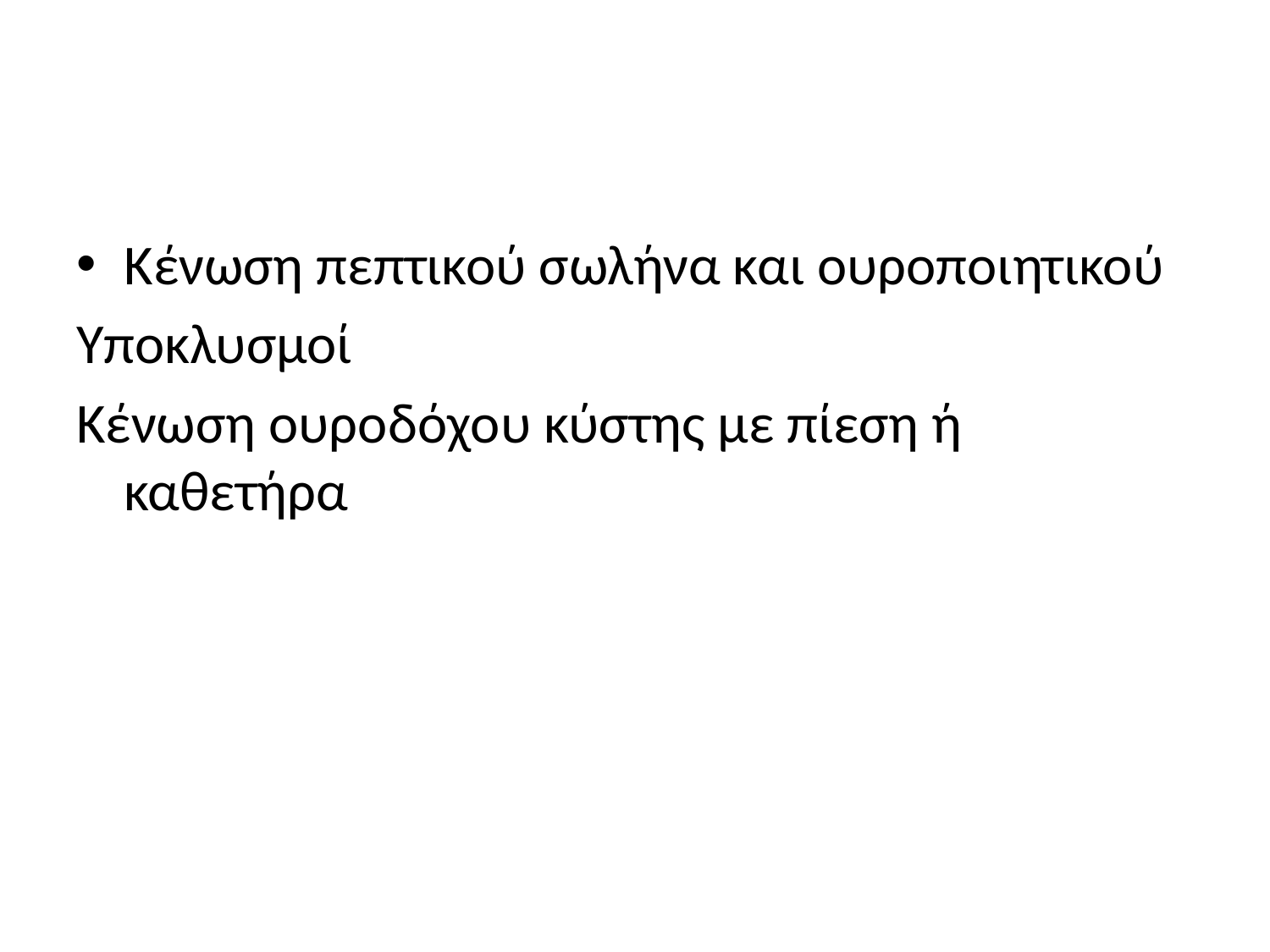

#
Κένωση πεπτικού σωλήνα και ουροποιητικού
Υποκλυσμοί
Κένωση ουροδόχου κύστης με πίεση ή καθετήρα